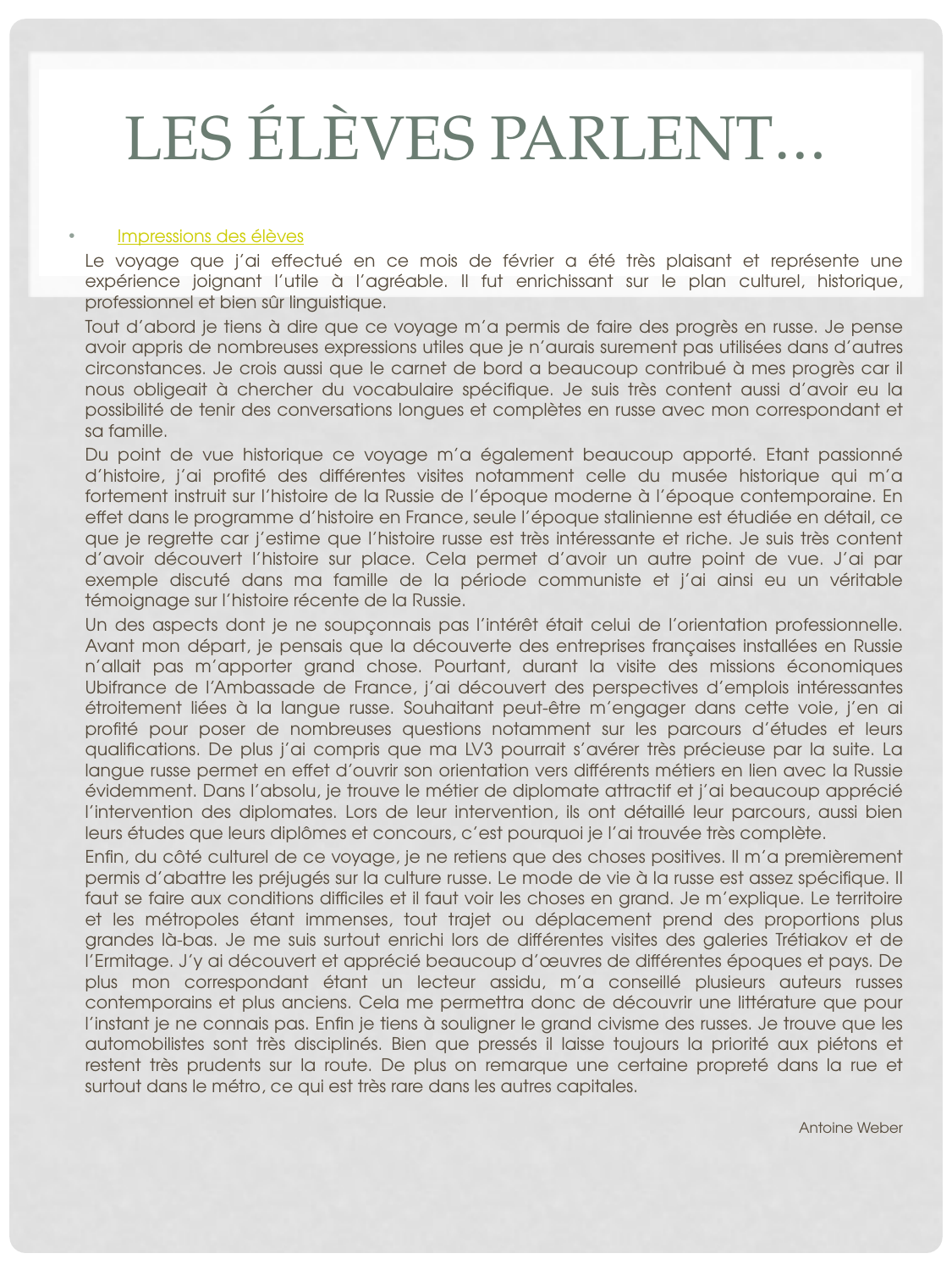

# Les élèves parlent…

Impressions des élèves
Le voyage que j’ai effectué en ce mois de février a été très plaisant et représente une expérience joignant l’utile à l’agréable. Il fut enrichissant sur le plan culturel, historique, professionnel et bien sûr linguistique.
Tout d’abord je tiens à dire que ce voyage m’a permis de faire des progrès en russe. Je pense avoir appris de nombreuses expressions utiles que je n’aurais surement pas utilisées dans d’autres circonstances. Je crois aussi que le carnet de bord a beaucoup contribué à mes progrès car il nous obligeait à chercher du vocabulaire spécifique. Je suis très content aussi d’avoir eu la possibilité de tenir des conversations longues et complètes en russe avec mon correspondant et sa famille.
Du point de vue historique ce voyage m’a également beaucoup apporté. Etant passionné d’histoire, j’ai profité des différentes visites notamment celle du musée historique qui m’a fortement instruit sur l’histoire de la Russie de l’époque moderne à l’époque contemporaine. En effet dans le programme d’histoire en France, seule l’époque stalinienne est étudiée en détail, ce que je regrette car j’estime que l’histoire russe est très intéressante et riche. Je suis très content d’avoir découvert l’histoire sur place. Cela permet d’avoir un autre point de vue. J’ai par exemple discuté dans ma famille de la période communiste et j’ai ainsi eu un véritable témoignage sur l’histoire récente de la Russie.
Un des aspects dont je ne soupçonnais pas l’intérêt était celui de l’orientation professionnelle. Avant mon départ, je pensais que la découverte des entreprises françaises installées en Russie n’allait pas m’apporter grand chose. Pourtant, durant la visite des missions économiques Ubifrance de l’Ambassade de France, j’ai découvert des perspectives d’emplois intéressantes étroitement liées à la langue russe. Souhaitant peut-être m’engager dans cette voie, j’en ai profité pour poser de nombreuses questions notamment sur les parcours d’études et leurs qualifications. De plus j’ai compris que ma LV3 pourrait s’avérer très précieuse par la suite. La langue russe permet en effet d’ouvrir son orientation vers différents métiers en lien avec la Russie évidemment. Dans l’absolu, je trouve le métier de diplomate attractif et j’ai beaucoup apprécié l’intervention des diplomates. Lors de leur intervention, ils ont détaillé leur parcours, aussi bien leurs études que leurs diplômes et concours, c’est pourquoi je l’ai trouvée très complète.
Enfin, du côté culturel de ce voyage, je ne retiens que des choses positives. Il m’a premièrement permis d’abattre les préjugés sur la culture russe. Le mode de vie à la russe est assez spécifique. Il faut se faire aux conditions difficiles et il faut voir les choses en grand. Je m’explique. Le territoire et les métropoles étant immenses, tout trajet ou déplacement prend des proportions plus grandes là-bas. Je me suis surtout enrichi lors de différentes visites des galeries Trétiakov et de l’Ermitage. J’y ai découvert et apprécié beaucoup d’œuvres de différentes époques et pays. De plus mon correspondant étant un lecteur assidu, m’a conseillé plusieurs auteurs russes contemporains et plus anciens. Cela me permettra donc de découvrir une littérature que pour l’instant je ne connais pas. Enfin je tiens à souligner le grand civisme des russes. Je trouve que les automobilistes sont très disciplinés. Bien que pressés il laisse toujours la priorité aux piétons et restent très prudents sur la route. De plus on remarque une certaine propreté dans la rue et surtout dans le métro, ce qui est très rare dans les autres capitales.

Antoine Weber